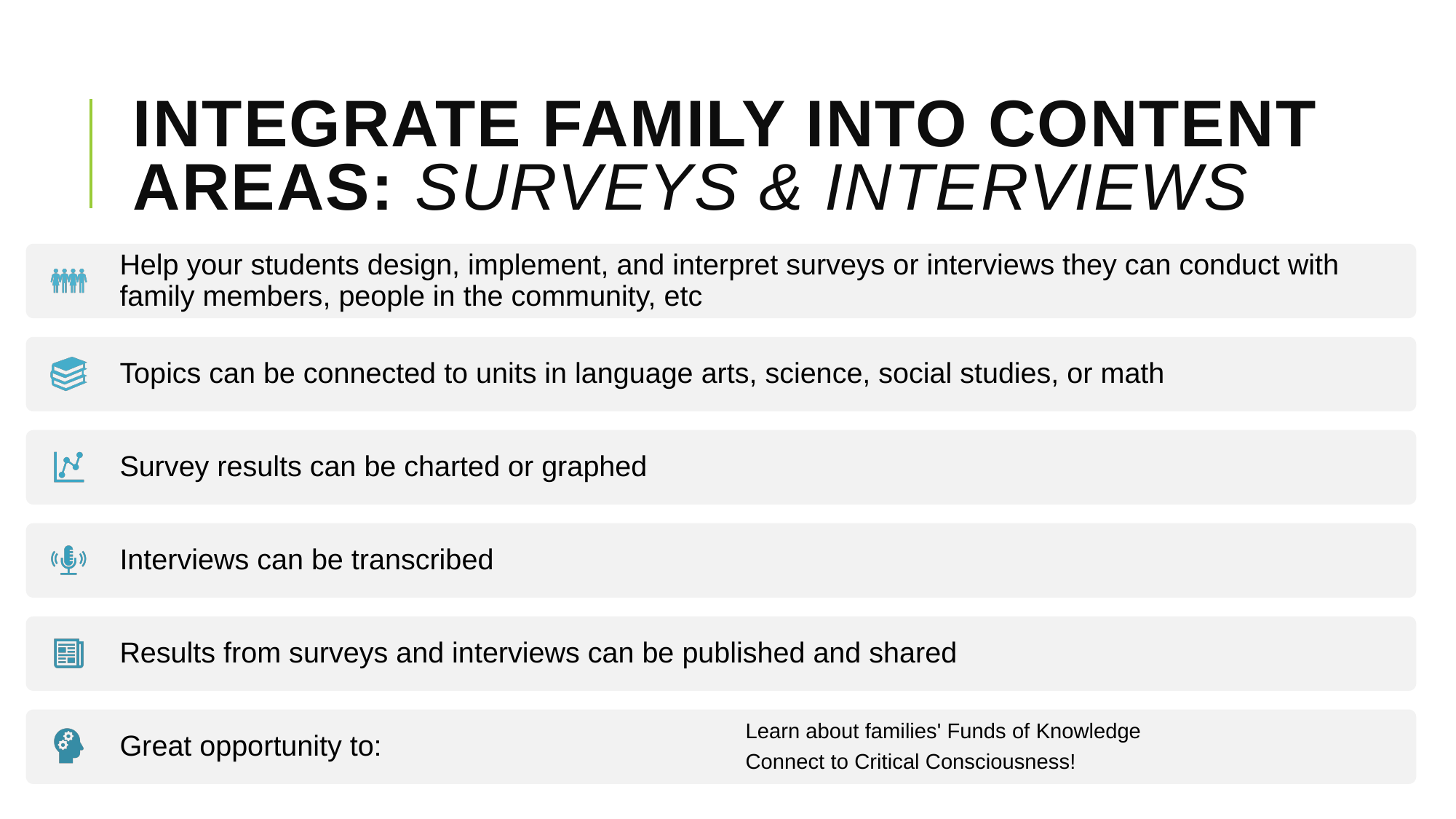

# Integrate Family into content areas: Surveys & interviews
Help your students design, implement, and interpret surveys or interviews they can conduct with family members, people in the community, etc
Topics can be connected to units in language arts, science, social studies, or math
Survey results can be charted or graphed
Interviews can be transcribed
Results from surveys and interviews can be published and shared
Great opportunity to:
Learn about families' Funds of Knowledge
Connect to Critical Consciousness!